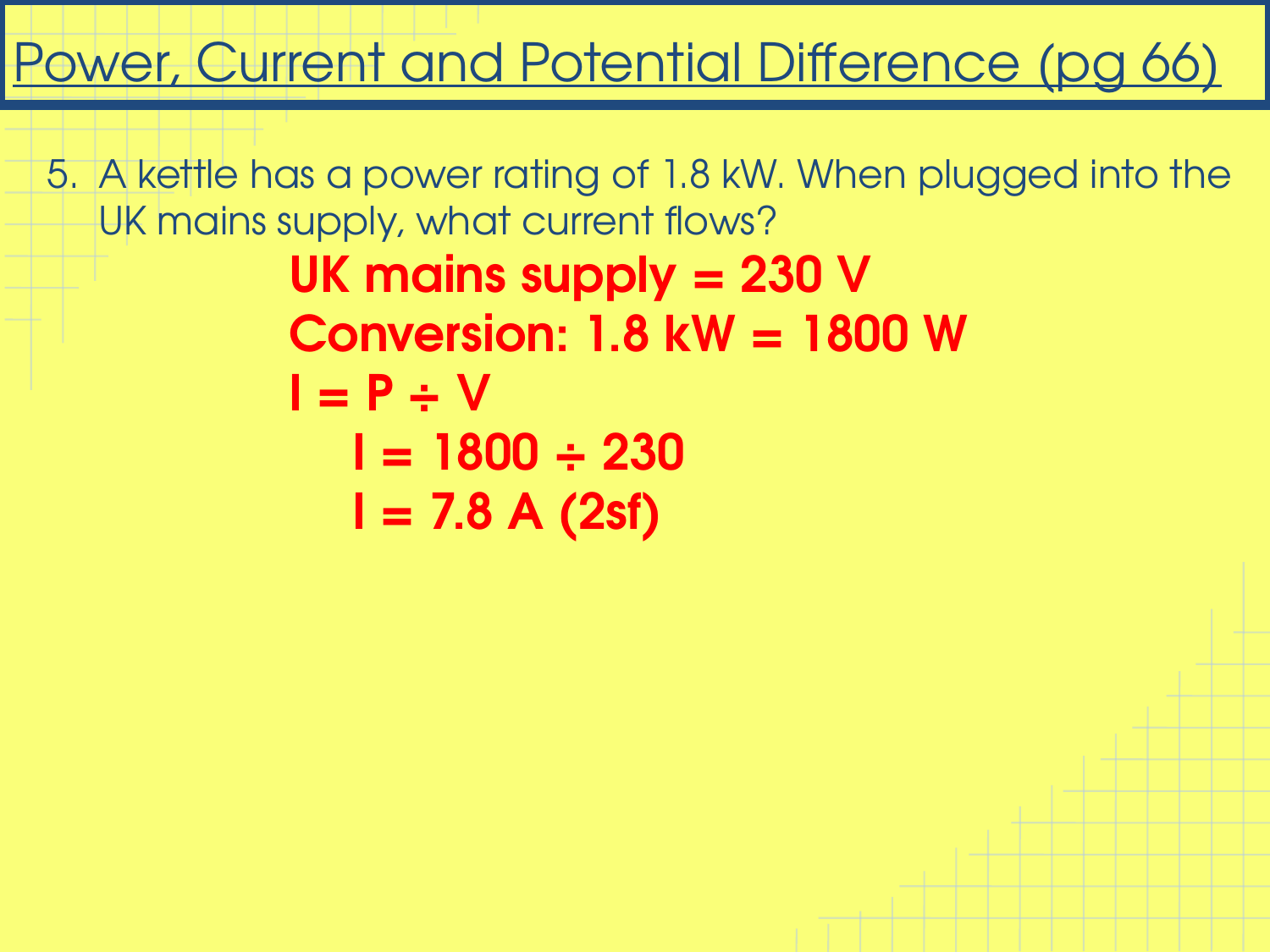

# Power, Current and Potential Difference (pg 66)
A kettle has a power rating of 1.8 kW. When plugged into the UK mains supply, what current flows?
UK mains supply = 230 V
Conversion: 1.8 kW = 1800 W
I = P ÷ V
		I = 1800 ÷ 230
		I = 7.8 A (2sf)